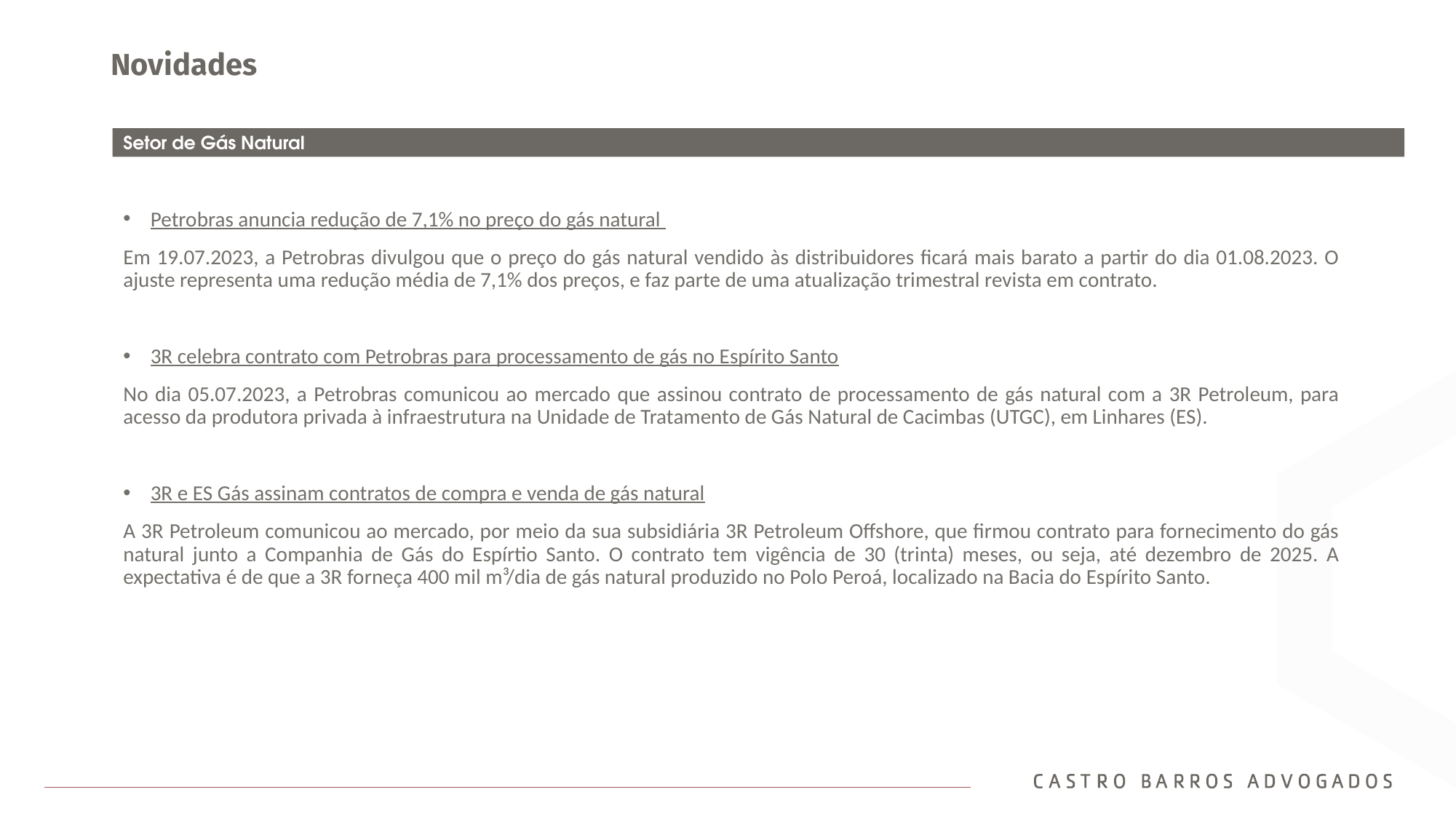

# Novidades
Setor de Gás Natural
Petrobras anuncia redução de 7,1% no preço do gás natural
Em 19.07.2023, a Petrobras divulgou que o preço do gás natural vendido às distribuidores ficará mais barato a partir do dia 01.08.2023. O ajuste representa uma redução média de 7,1% dos preços, e faz parte de uma atualização trimestral revista em contrato.

3R celebra contrato com Petrobras para processamento de gás no Espírito Santo
No dia 05.07.2023, a Petrobras comunicou ao mercado que assinou contrato de processamento de gás natural com a 3R Petroleum, para acesso da produtora privada à infraestrutura na Unidade de Tratamento de Gás Natural de Cacimbas (UTGC), em Linhares (ES).

3R e ES Gás assinam contratos de compra e venda de gás natural
A 3R Petroleum comunicou ao mercado, por meio da sua subsidiária 3R Petroleum Offshore, que firmou contrato para fornecimento do gás natural junto a Companhia de Gás do Espírtio Santo. O contrato tem vigência de 30 (trinta) meses, ou seja, até dezembro de 2025. A expectativa é de que a 3R forneça 400 mil m³/dia de gás natural produzido no Polo Peroá, localizado na Bacia do Espírito Santo.